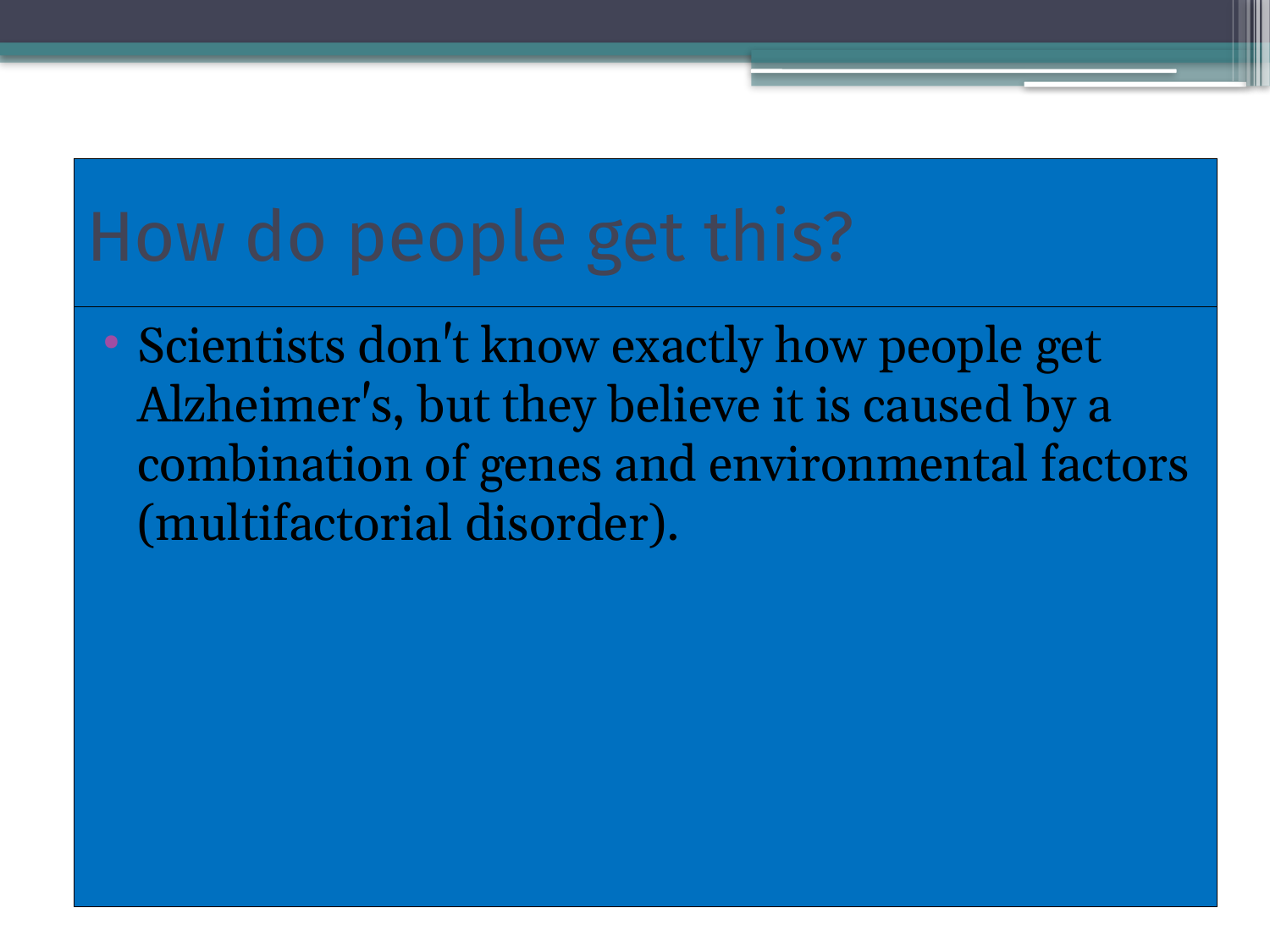

# How do people get this?
Scientists don't know exactly how people get Alzheimer's, but they believe it is caused by a combination of genes and environmental factors (multifactorial disorder).